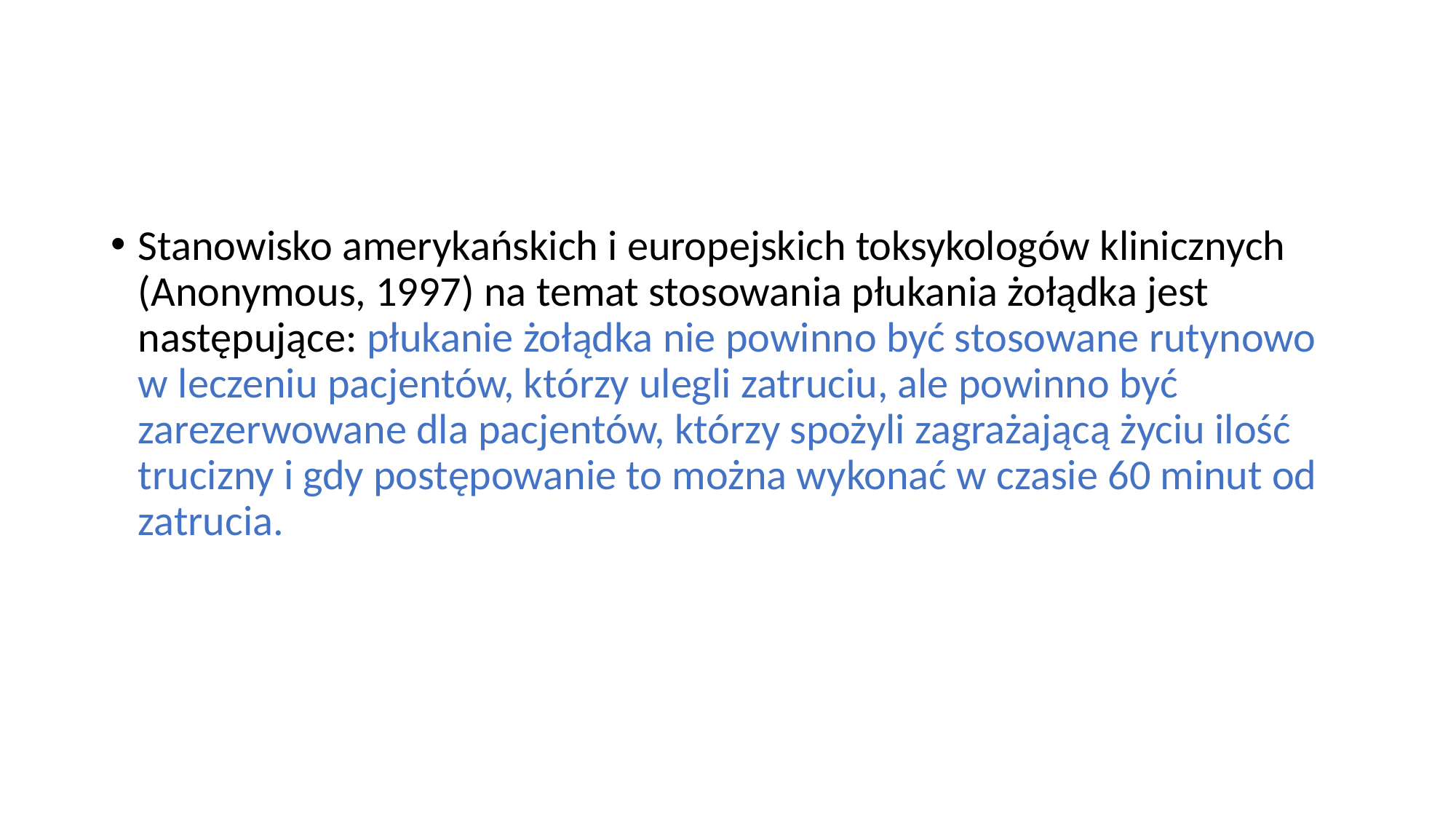

#
Stanowisko amerykańskich i europejskich toksykologów klinicznych (Anonymous, 1997) na temat stosowania płukania żołądka jest następujące: płukanie żołądka nie powinno być stosowane rutynowo w leczeniu pacjentów, którzy ulegli zatruciu, ale powinno być zarezerwowane dla pacjentów, którzy spożyli zagrażającą życiu ilość trucizny i gdy postępowanie to można wykonać w czasie 60 minut od zatrucia.